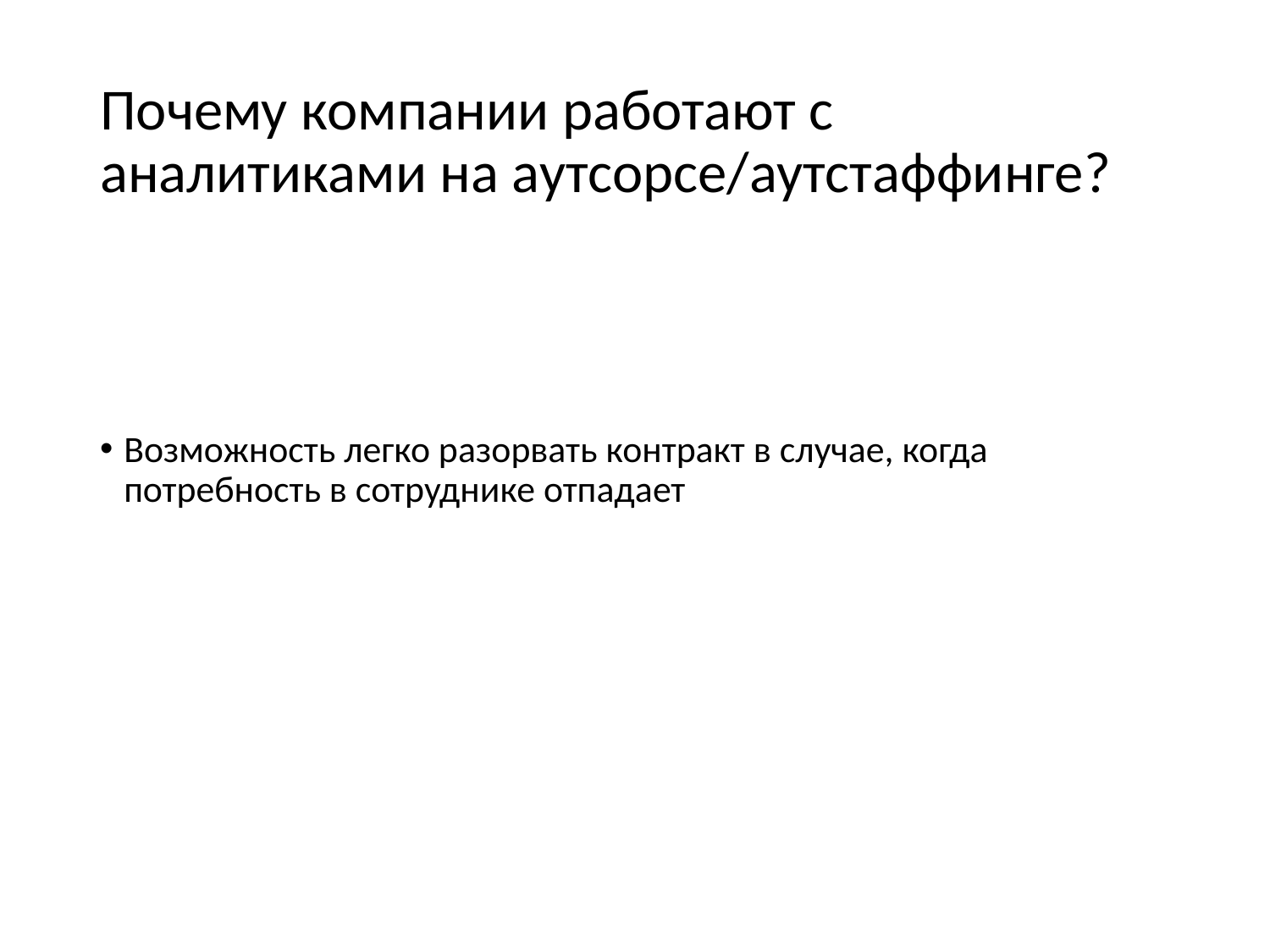

# Почему компании работают с аналитиками на аутсорсе/аутстаффинге?
Возможность легко разорвать контракт в случае, когда потребность в сотруднике отпадает